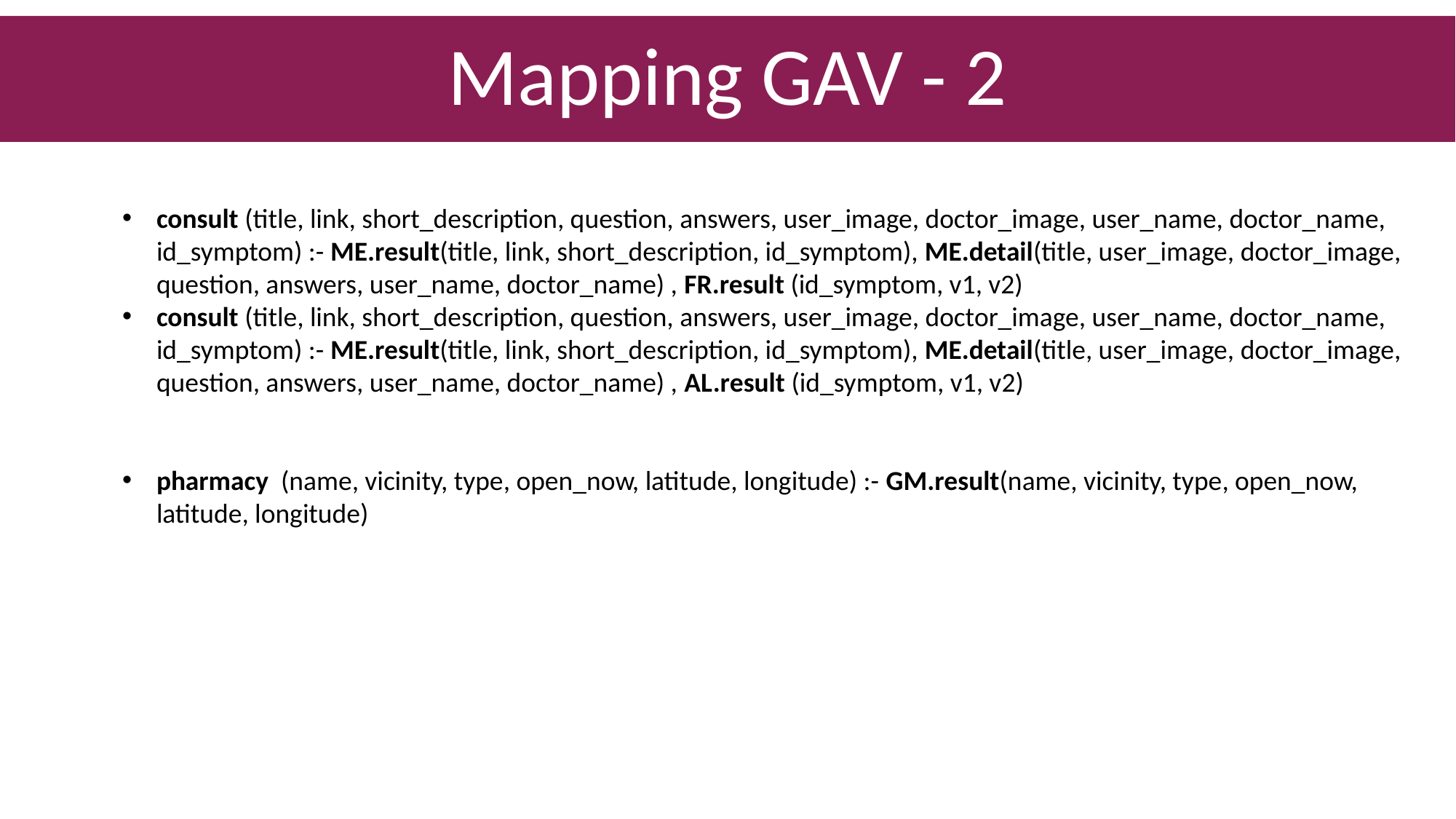

# Mapping GAV - 2
consult (title, link, short_description, question, answers, user_image, doctor_image, user_name, doctor_name, id_symptom) :- ME.result(title, link, short_description, id_symptom), ME.detail(title, user_image, doctor_image, question, answers, user_name, doctor_name) , FR.result (id_symptom, v1, v2)
consult (title, link, short_description, question, answers, user_image, doctor_image, user_name, doctor_name, id_symptom) :- ME.result(title, link, short_description, id_symptom), ME.detail(title, user_image, doctor_image, question, answers, user_name, doctor_name) , AL.result (id_symptom, v1, v2)

pharmacy  (name, vicinity, type, open_now, latitude, longitude) :- GM.result(name, vicinity, type, open_now, latitude, longitude)